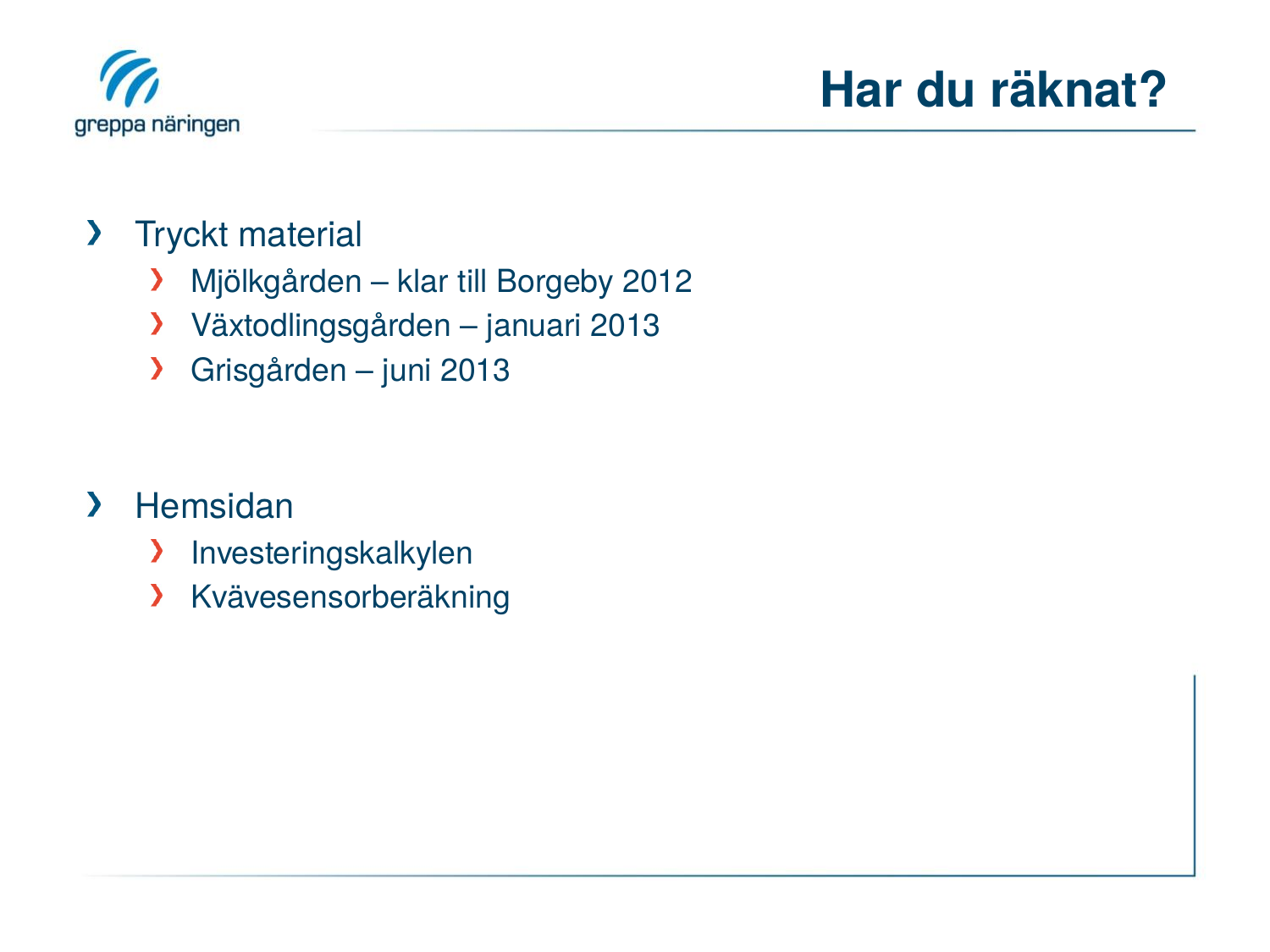

# Har du räknat?

Tryckt material
Mjölkgården – klar till Borgeby 2012
Växtodlingsgården – januari 2013
Grisgården – juni 2013

Hemsidan
Investeringskalkylen
Kvävesensorberäkning